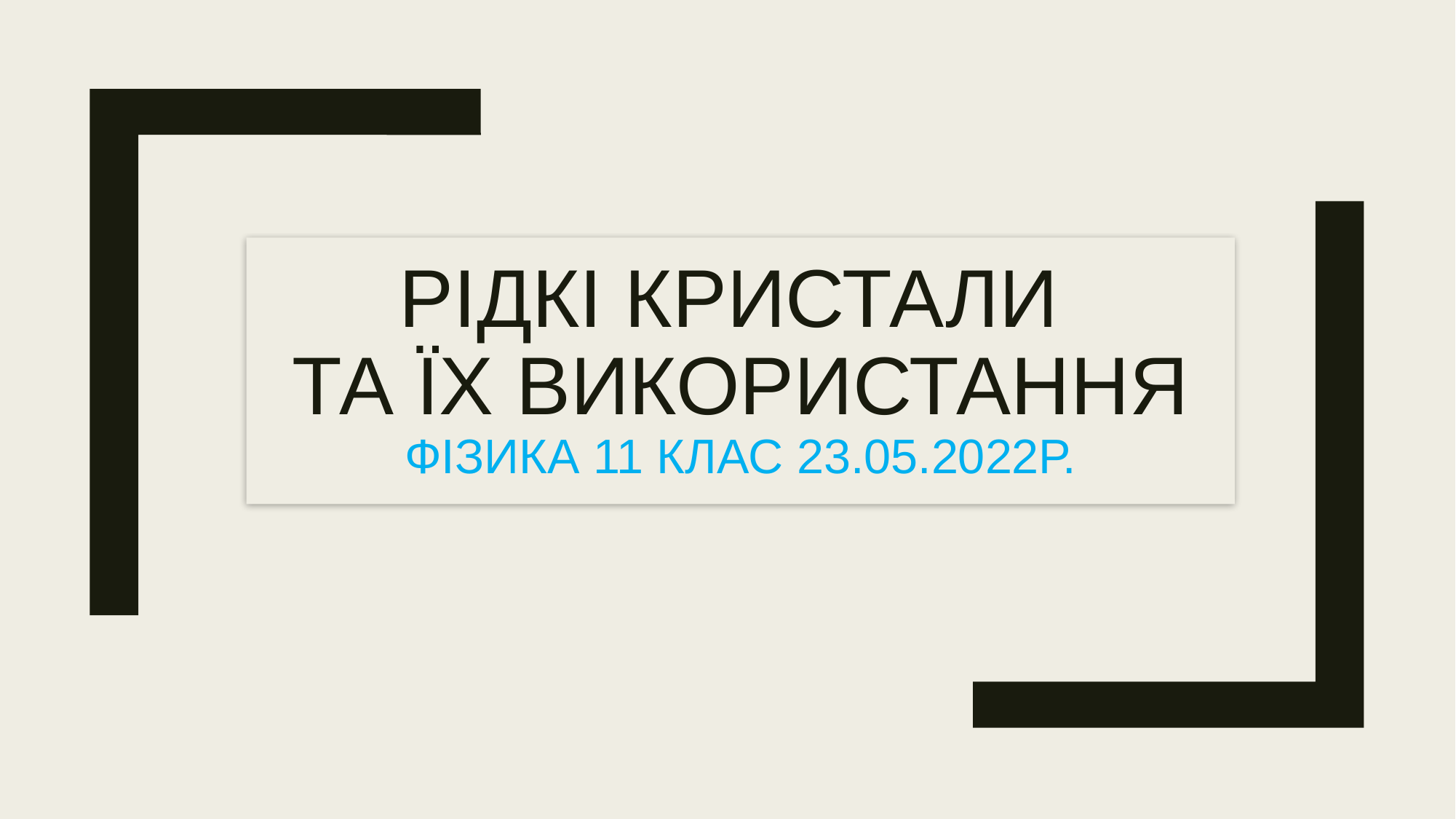

# Рідкі кристали та їх використання фізика 11 клас 23.05.2022р.